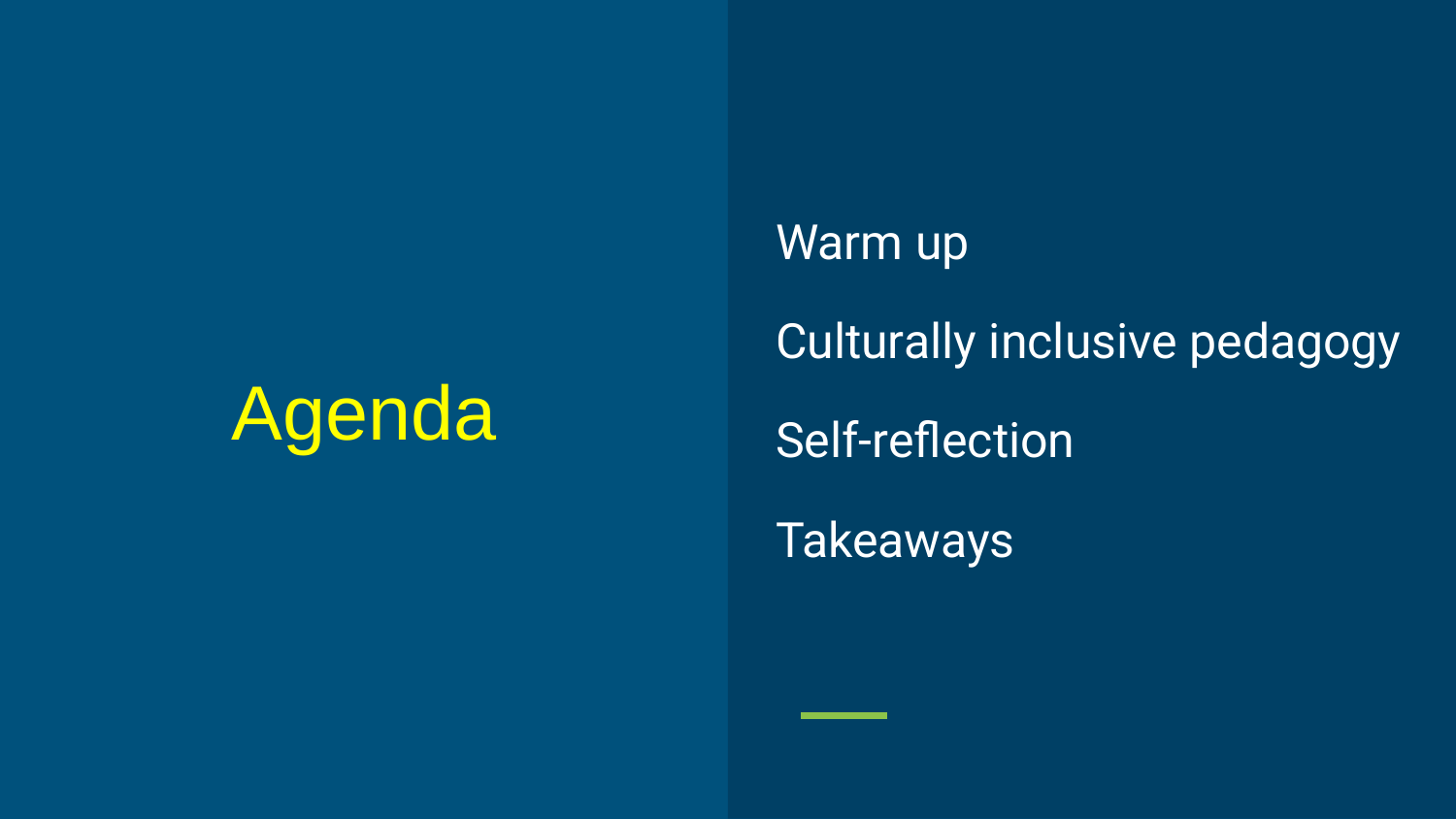

Warm up
Culturally inclusive pedagogy
Self-reflection
Takeaways

# Agenda